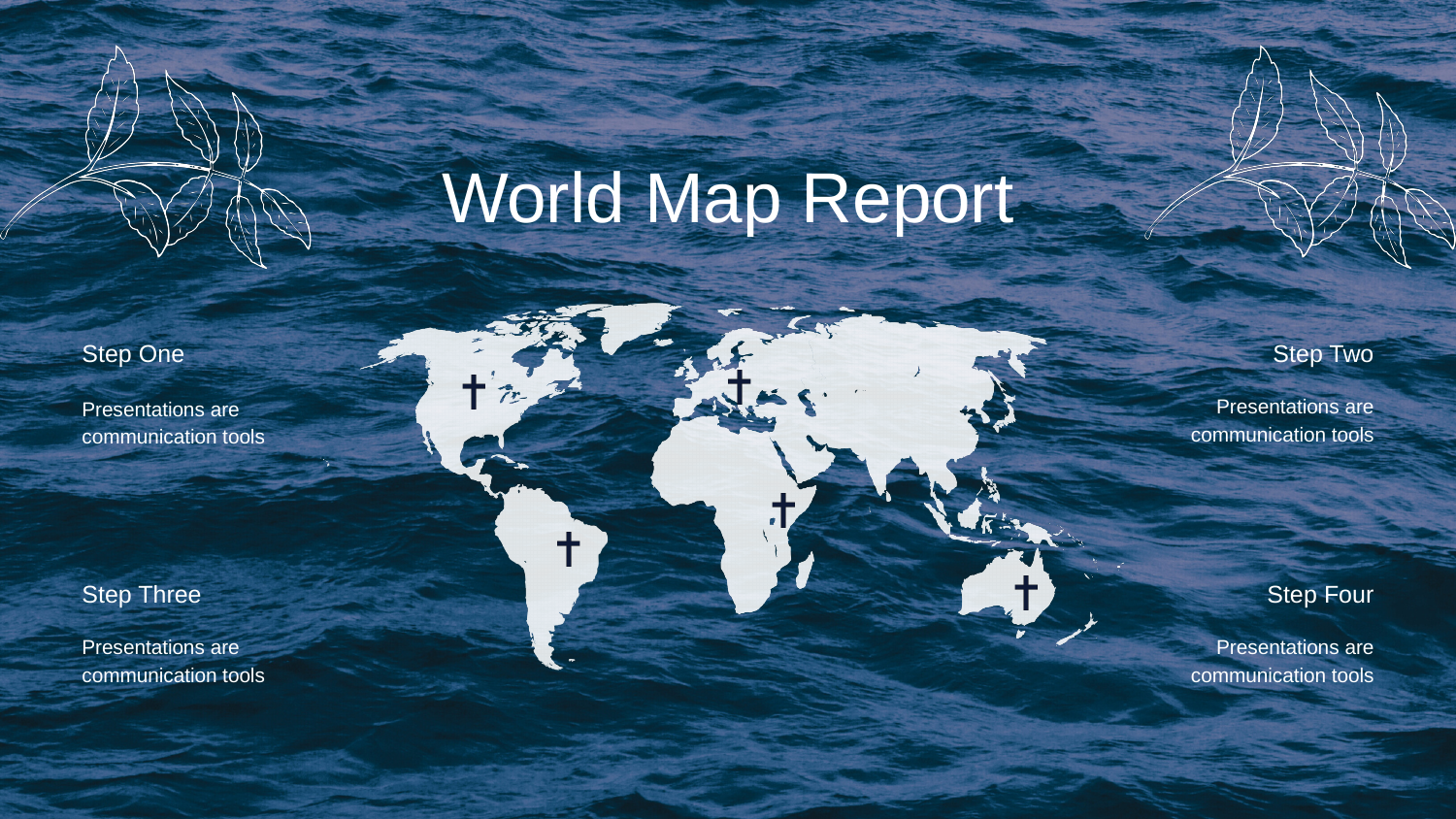

World Map Report

Step One
Step Two

Presentations are
communication tools
Presentations are
communication tools

Step Three
Step Four

Presentations are
communication tools
Presentations are
communication tools